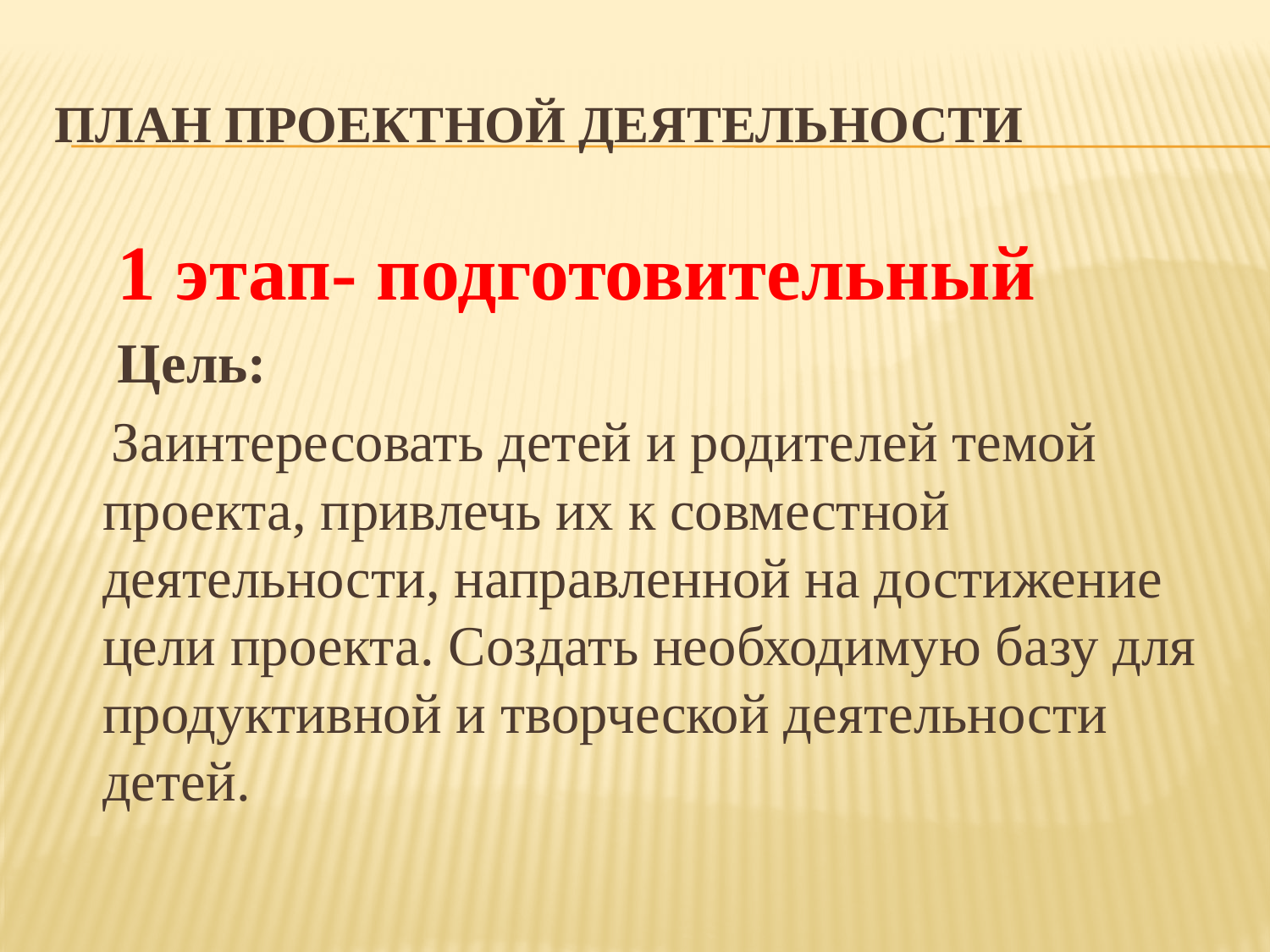

# План проектной деятельности
    1 этап- подготовительный
    Цель:
    Заинтересовать детей и родителей темой   проекта, привлечь их к совместной деятельности, направленной на достижение цели проекта. Создать необходимую базу для продуктивной и творческой деятельности детей.